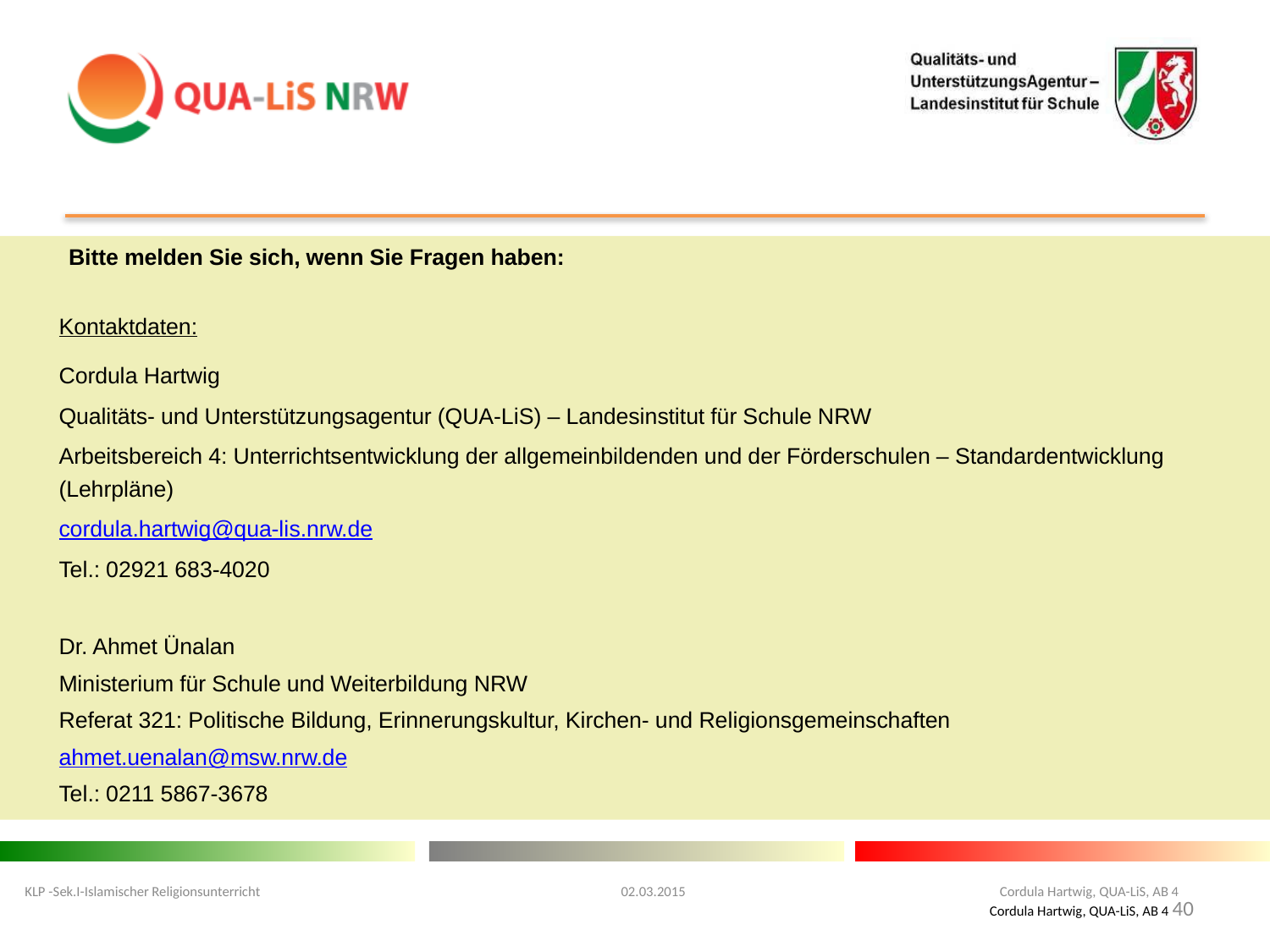

#
	Bitte melden Sie sich, wenn Sie Fragen haben:

Kontaktdaten:
Cordula Hartwig
Qualitäts- und Unterstützungsagentur (QUA-LiS) – Landesinstitut für Schule NRW
Arbeitsbereich 4: Unterrichtsentwicklung der allgemeinbildenden und der Förderschulen – Standardentwicklung (Lehrpläne)
cordula.hartwig@qua-lis.nrw.de
Tel.: 02921 683-4020

Dr. Ahmet Ünalan
Ministerium für Schule und Weiterbildung NRW
Referat 321: Politische Bildung, Erinnerungskultur, Kirchen- und Religionsgemeinschaften
ahmet.uenalan@msw.nrw.de
Tel.: 0211 5867-3678

KLP -Sek.I-Islamischer Religionsunterricht                                                                                                                  02.03.2015                                                                                                   Cordula Hartwig, QUA-LiS, AB 4
40